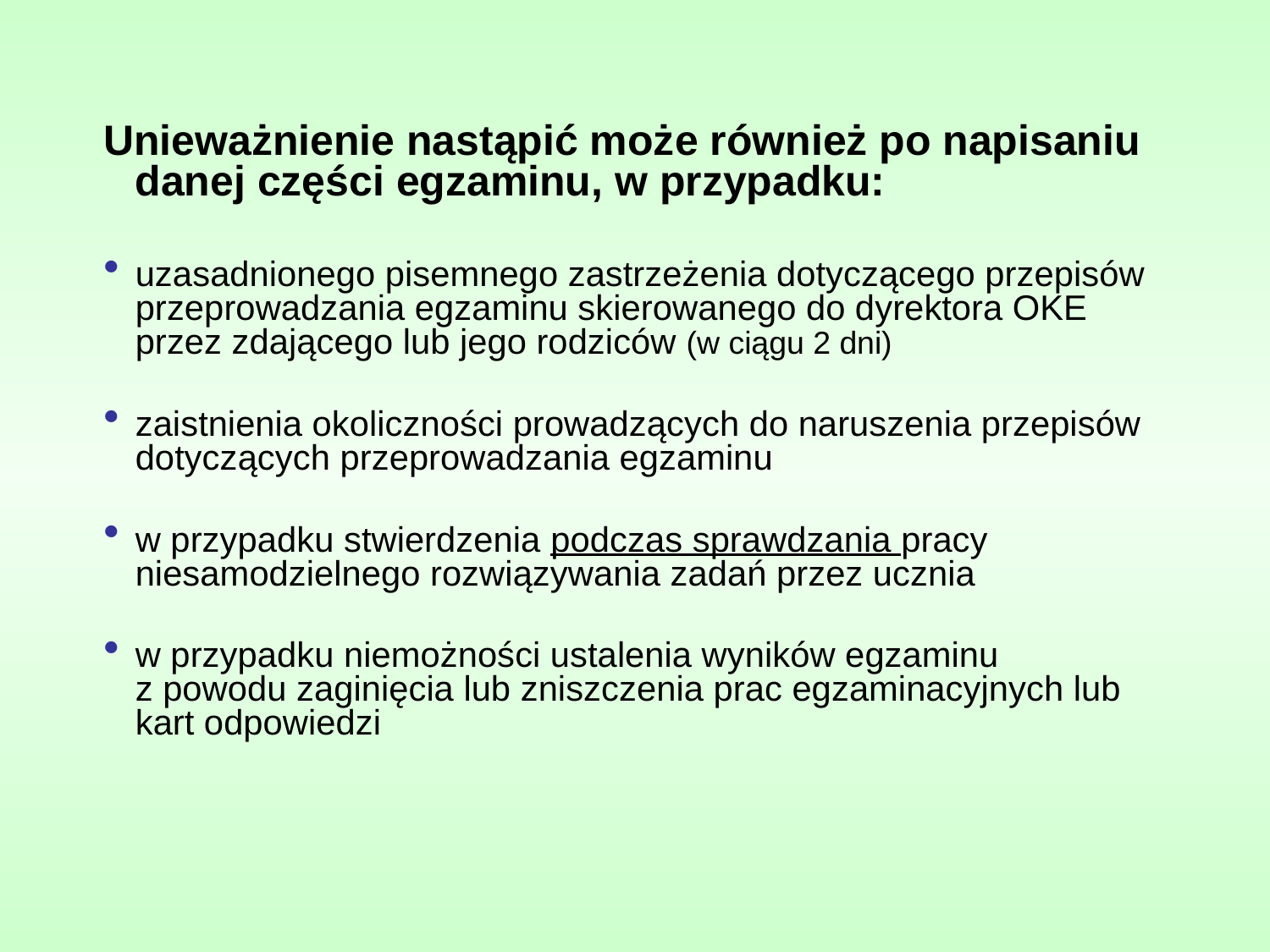

Unieważnienie nastąpić może również po napisaniu danej części egzaminu, w przypadku:

uzasadnionego pisemnego zastrzeżenia dotyczącego przepisów przeprowadzania egzaminu skierowanego do dyrektora OKE przez zdającego lub jego rodziców (w ciągu 2 dni)

zaistnienia okoliczności prowadzących do naruszenia przepisów dotyczących przeprowadzania egzaminu

w przypadku stwierdzenia podczas sprawdzania pracy niesamodzielnego rozwiązywania zadań przez ucznia

w przypadku niemożności ustalenia wyników egzaminu
z powodu zaginięcia lub zniszczenia prac egzaminacyjnych lub kart odpowiedzi